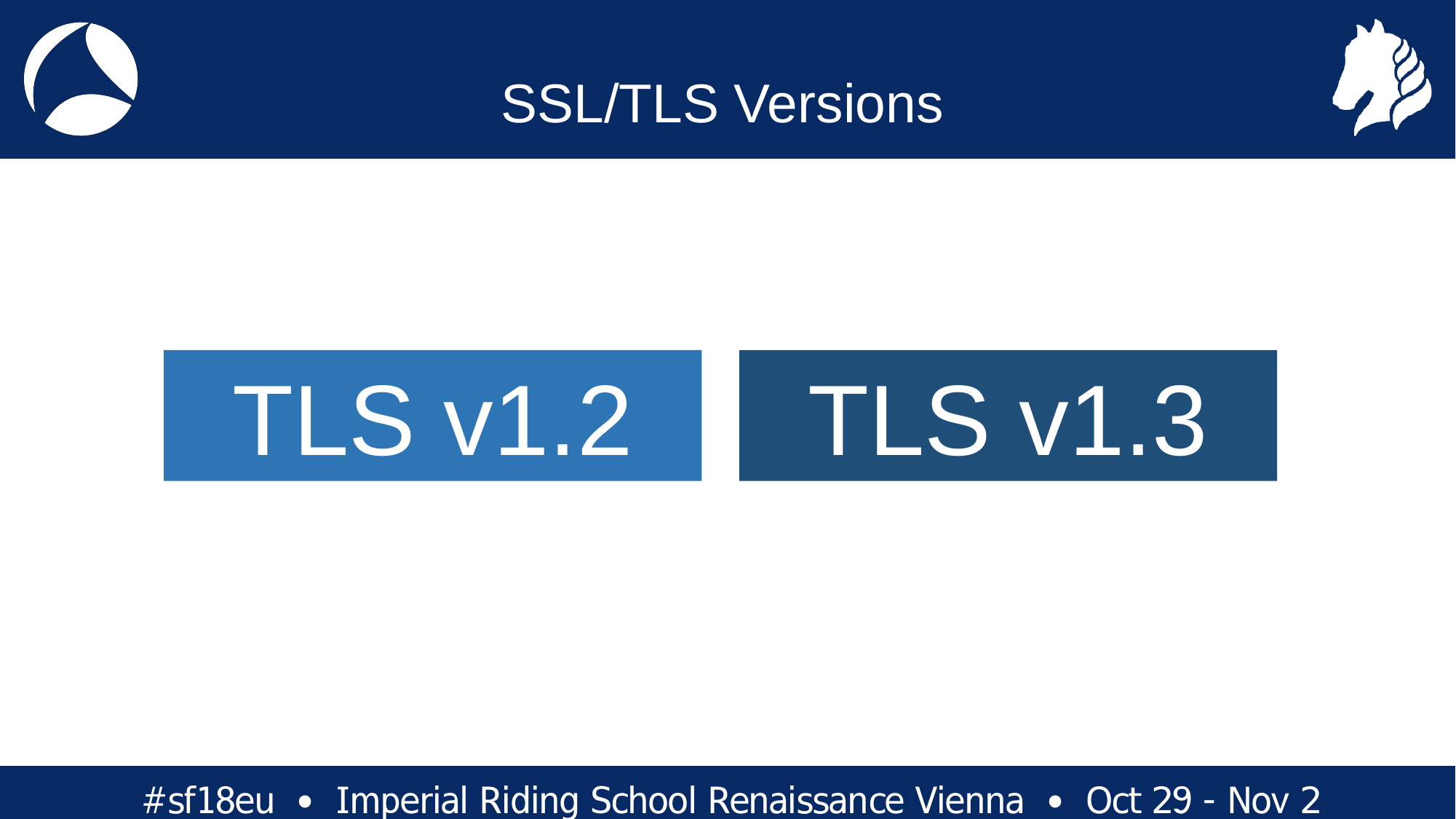

# SSL/TLS Versions
TLS v1.3
TLS v1.2